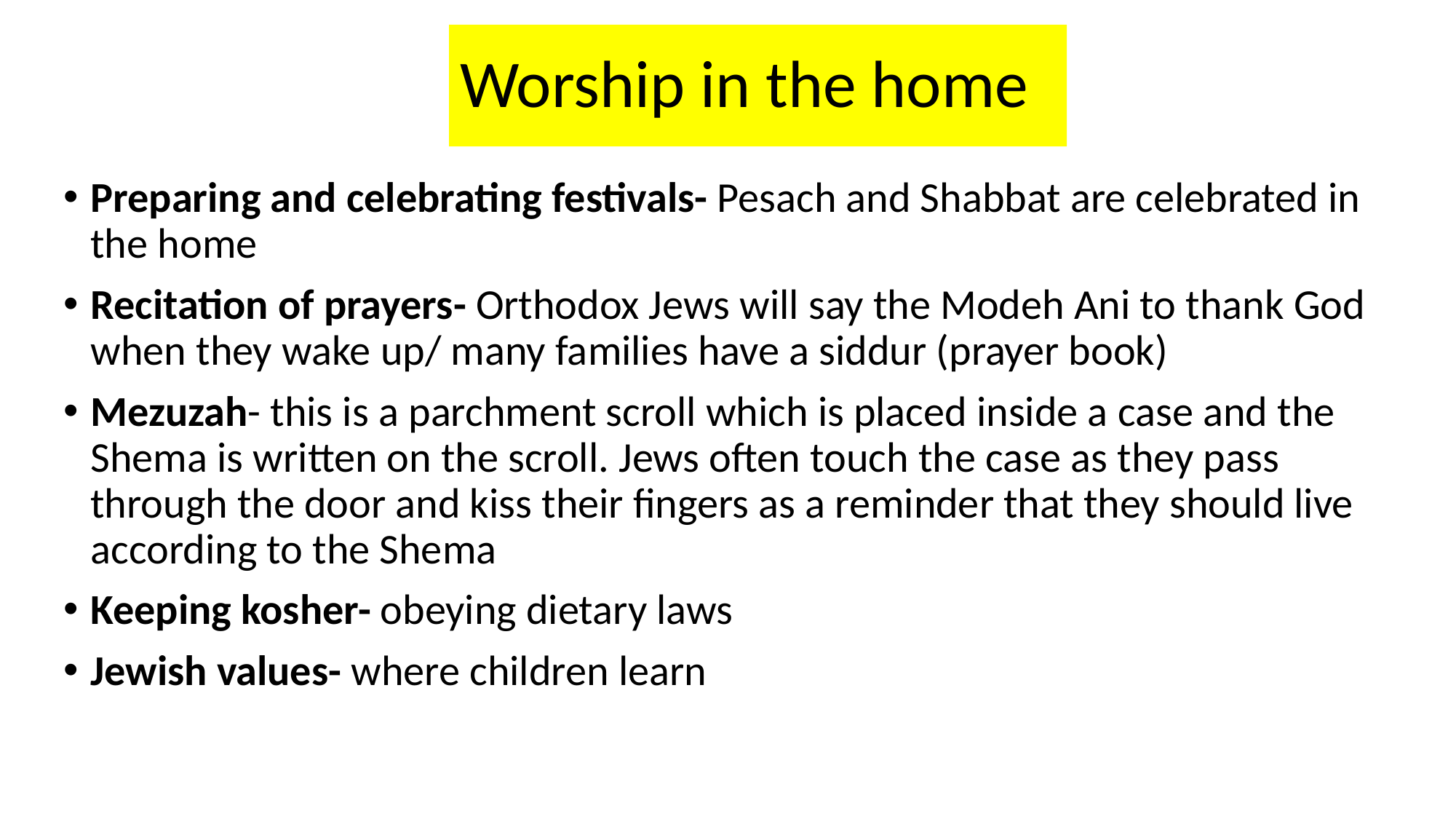

# Worship in the home
Preparing and celebrating festivals- Pesach and Shabbat are celebrated in the home
Recitation of prayers- Orthodox Jews will say the Modeh Ani to thank God when they wake up/ many families have a siddur (prayer book)
Mezuzah- this is a parchment scroll which is placed inside a case and the Shema is written on the scroll. Jews often touch the case as they pass through the door and kiss their fingers as a reminder that they should live according to the Shema
Keeping kosher- obeying dietary laws
Jewish values- where children learn